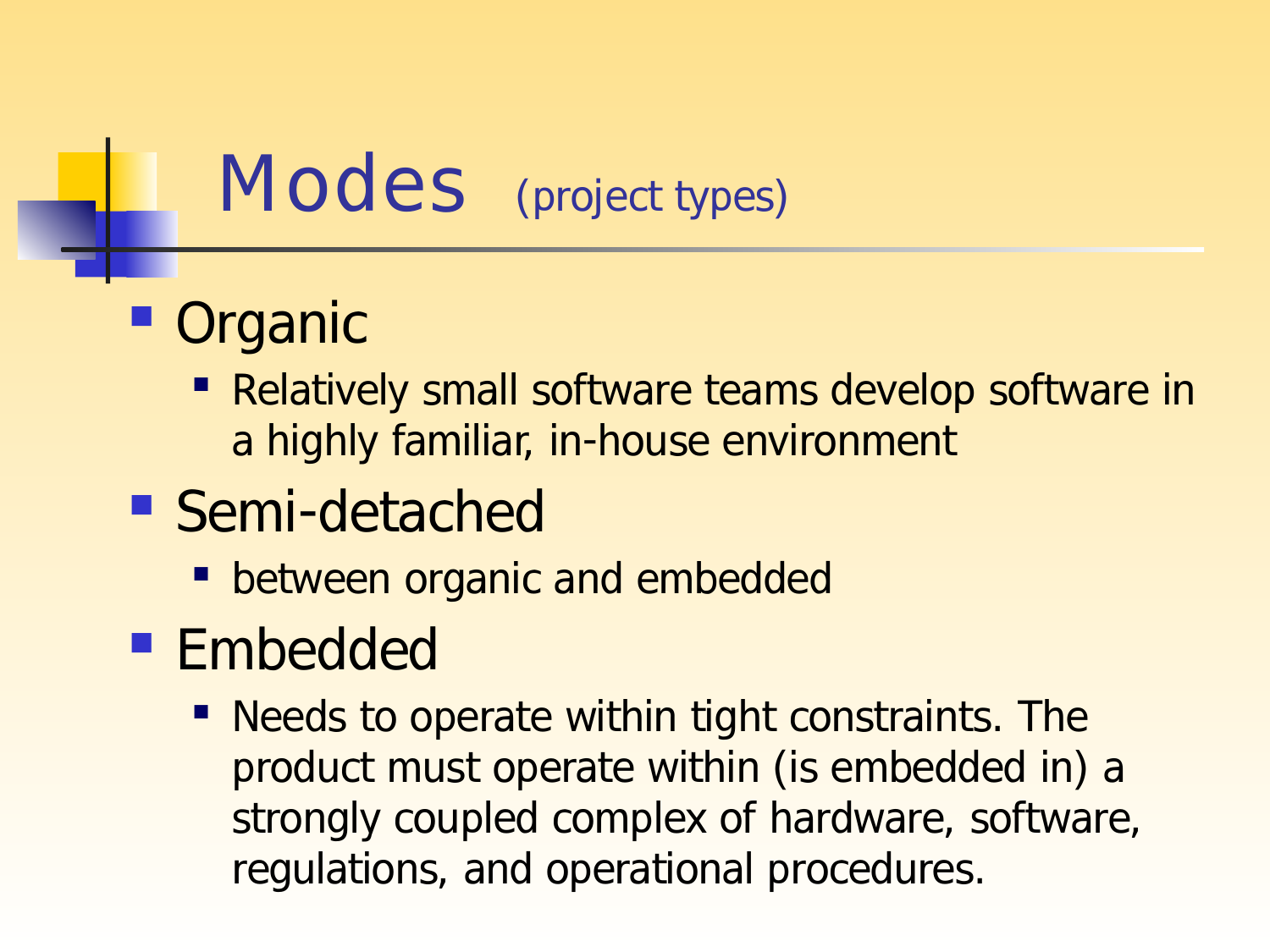

# Modes  (project types)
Organic
Relatively small software teams develop software in a highly familiar, in-house environment
Semi-detached
between organic and embedded
Embedded
Needs to operate within tight constraints. The product must operate within (is embedded in) a strongly coupled complex of hardware, software, regulations, and operational procedures.